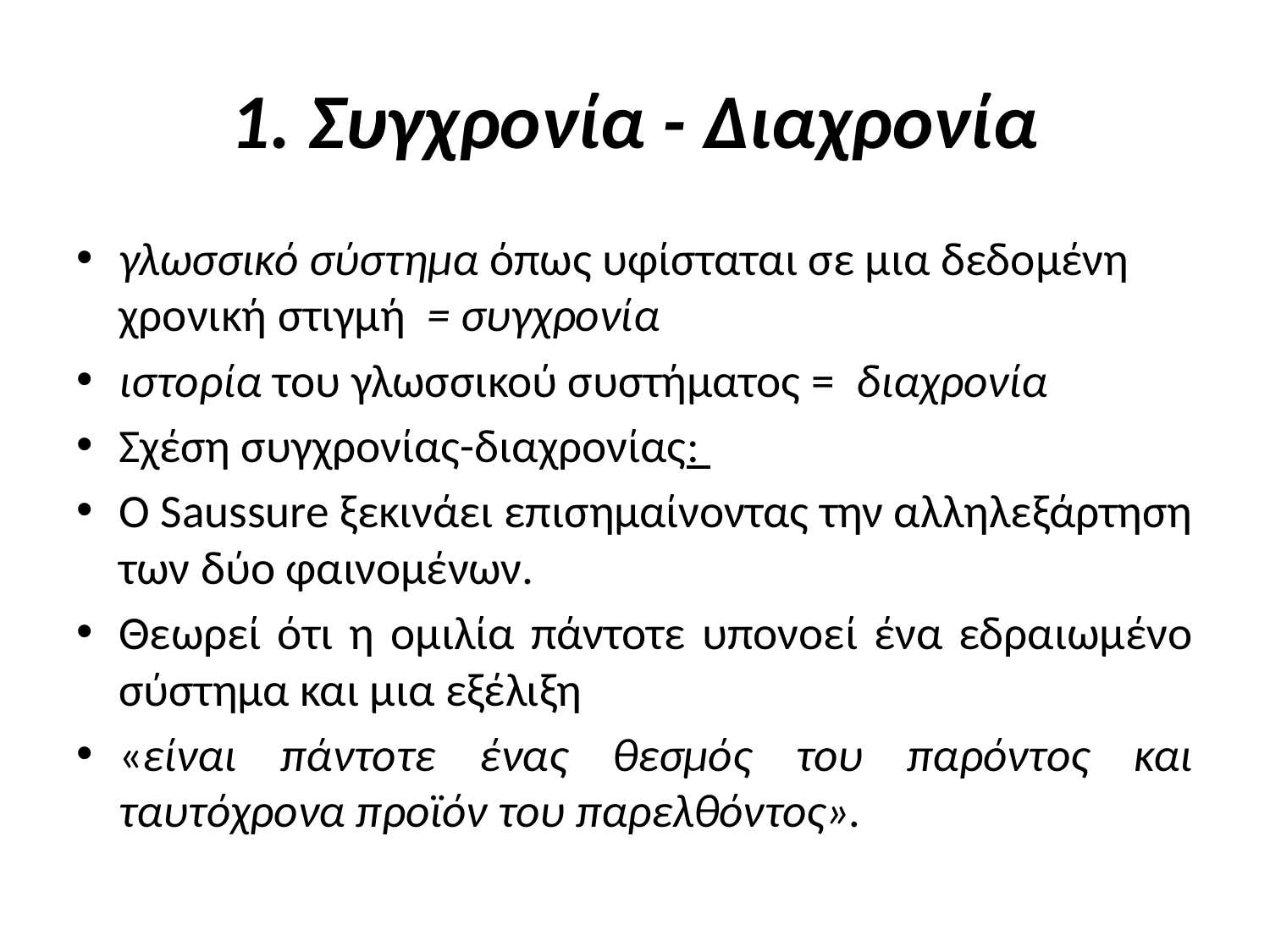

# 1. Συγχρονία - Διαχρονία
γλωσσικό σύστημα όπως υφίσταται σε μια δεδομένη χρονική στιγμή  = συγχρονία
ιστορία του γλωσσικού συστήματος =  διαχρονία
Σχέση συγχρονίας-διαχρονίας:
Ο Saussure ξεκινάει επισημαίνοντας την αλληλεξάρτηση των δύο φαινομένων.
Θεωρεί ότι η ομιλία πάντοτε υπονοεί ένα εδραιωμένο σύστημα και μια εξέλιξη
«είναι πάντοτε ένας θεσμός του παρόντος και ταυτόχρονα προϊόν του παρελθόντος».